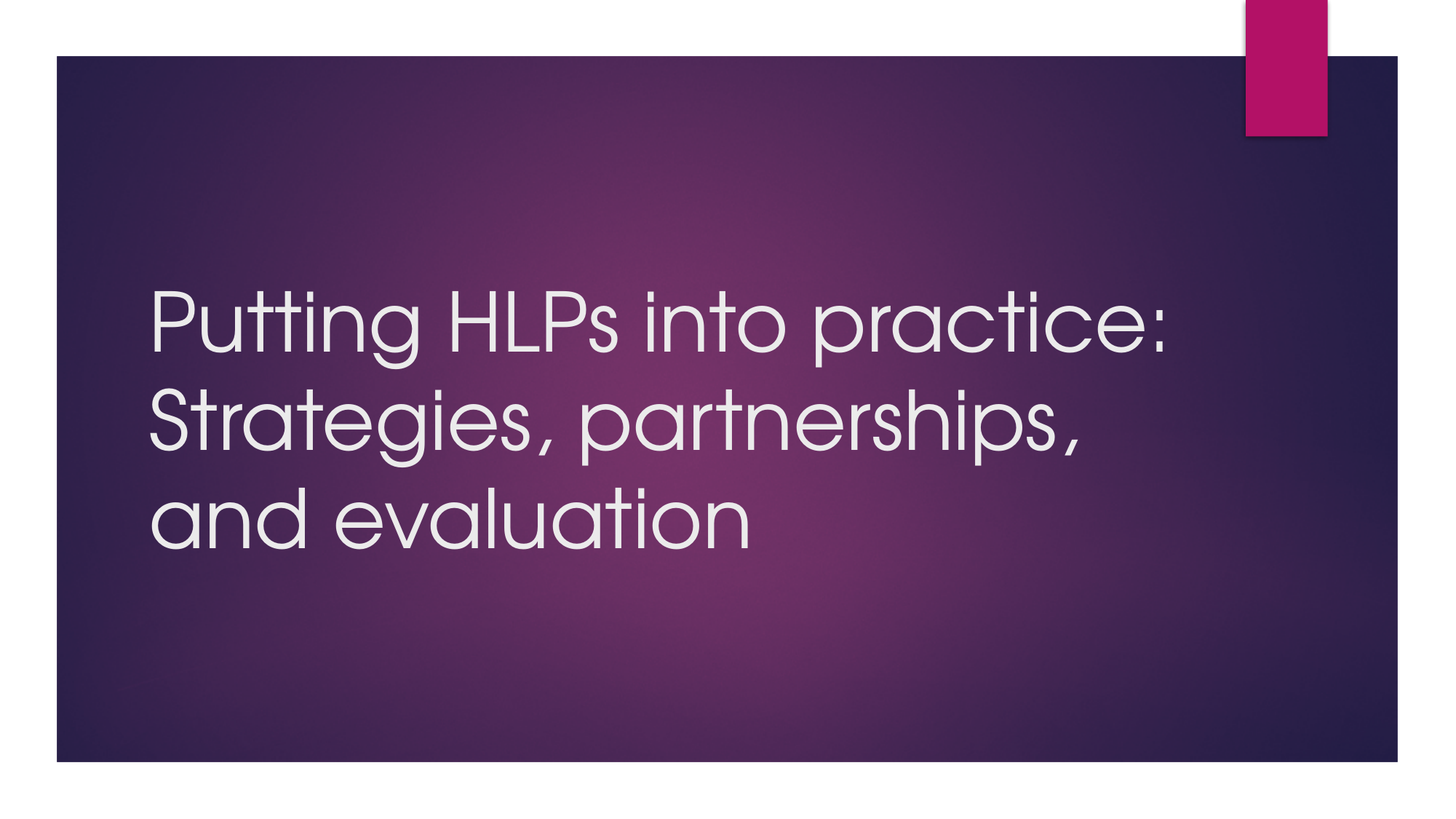

# Putting HLPs into practice: Strategies, partnerships, and evaluation